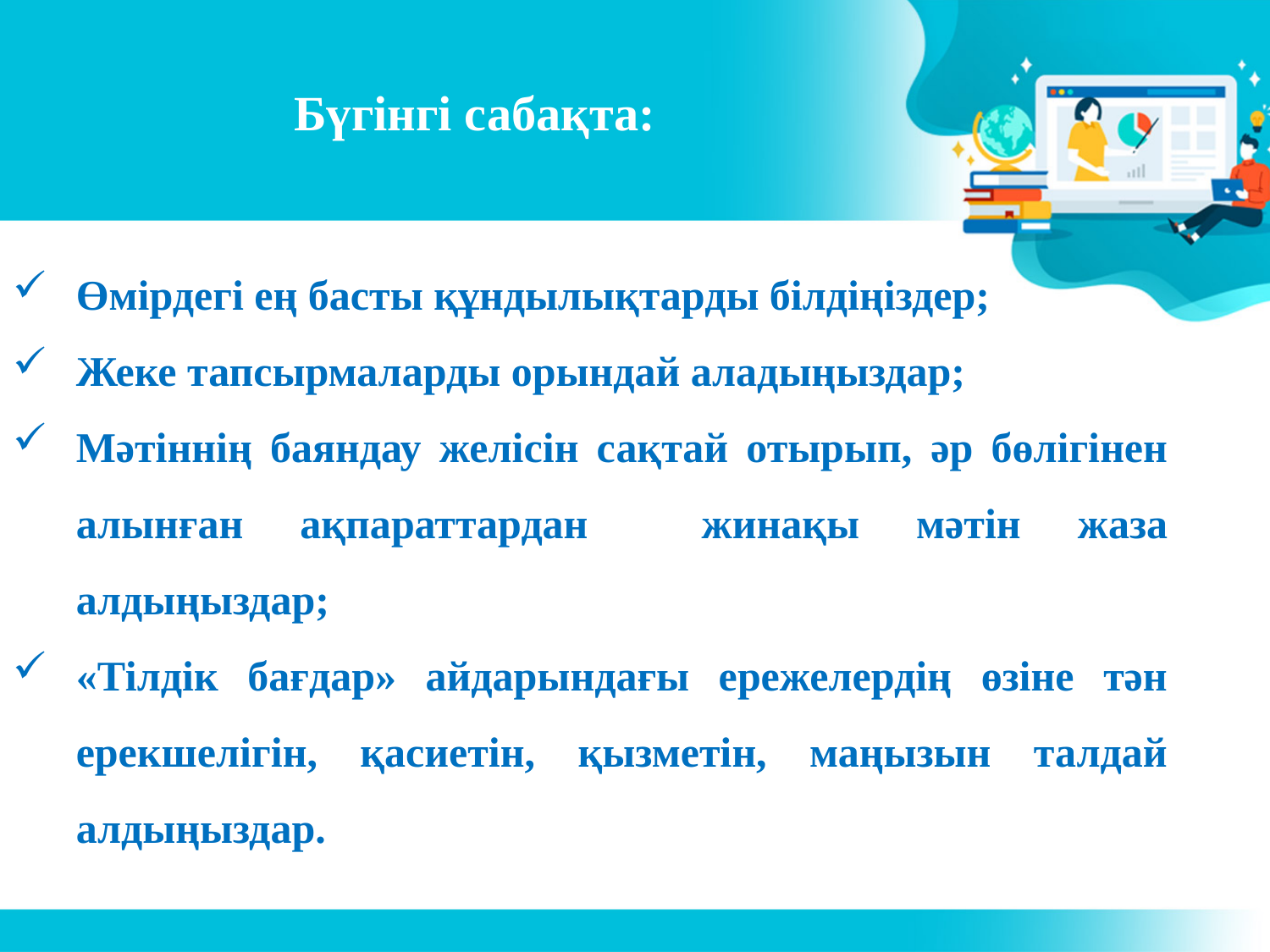

# Бүгінгі сабақта:
Өмірдегі ең басты құндылықтарды білдіңіздер;
Жеке тапсырмаларды орындай аладыңыздар;
Мәтіннің баяндау желісін сақтай отырып, әр бөлігінен алынған ақпараттардан  жинақы мәтін жаза алдыңыздар;
«Тілдік бағдар» айдарындағы ережелердің өзіне тән ерекшелігін, қасиетін, қызметін, маңызын талдай алдыңыздар.